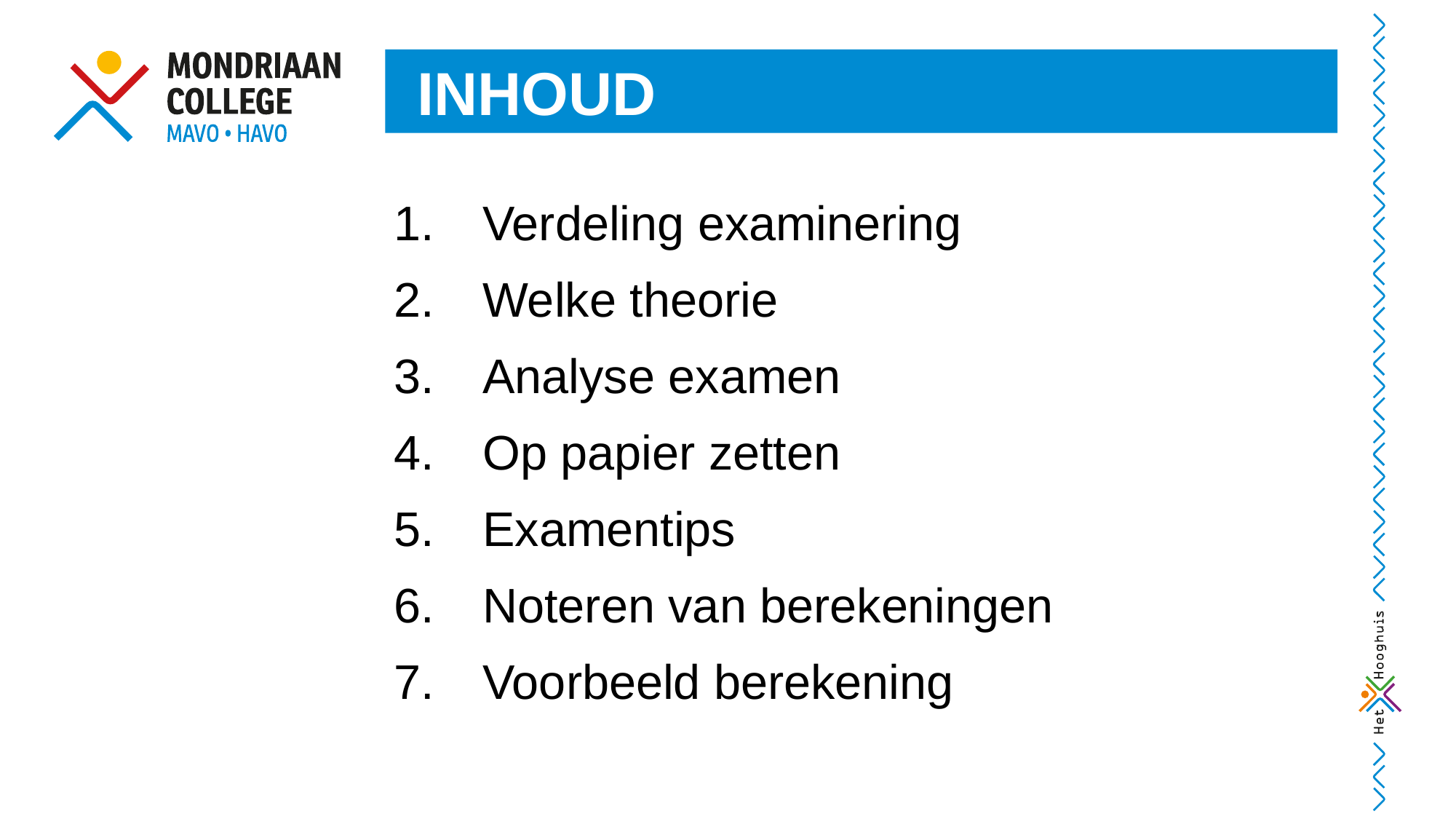

INHOUD

Verdeling examinering
Welke theorie
Analyse examen
Op papier zetten
Examentips
Noteren van berekeningen
Voorbeeld berekening